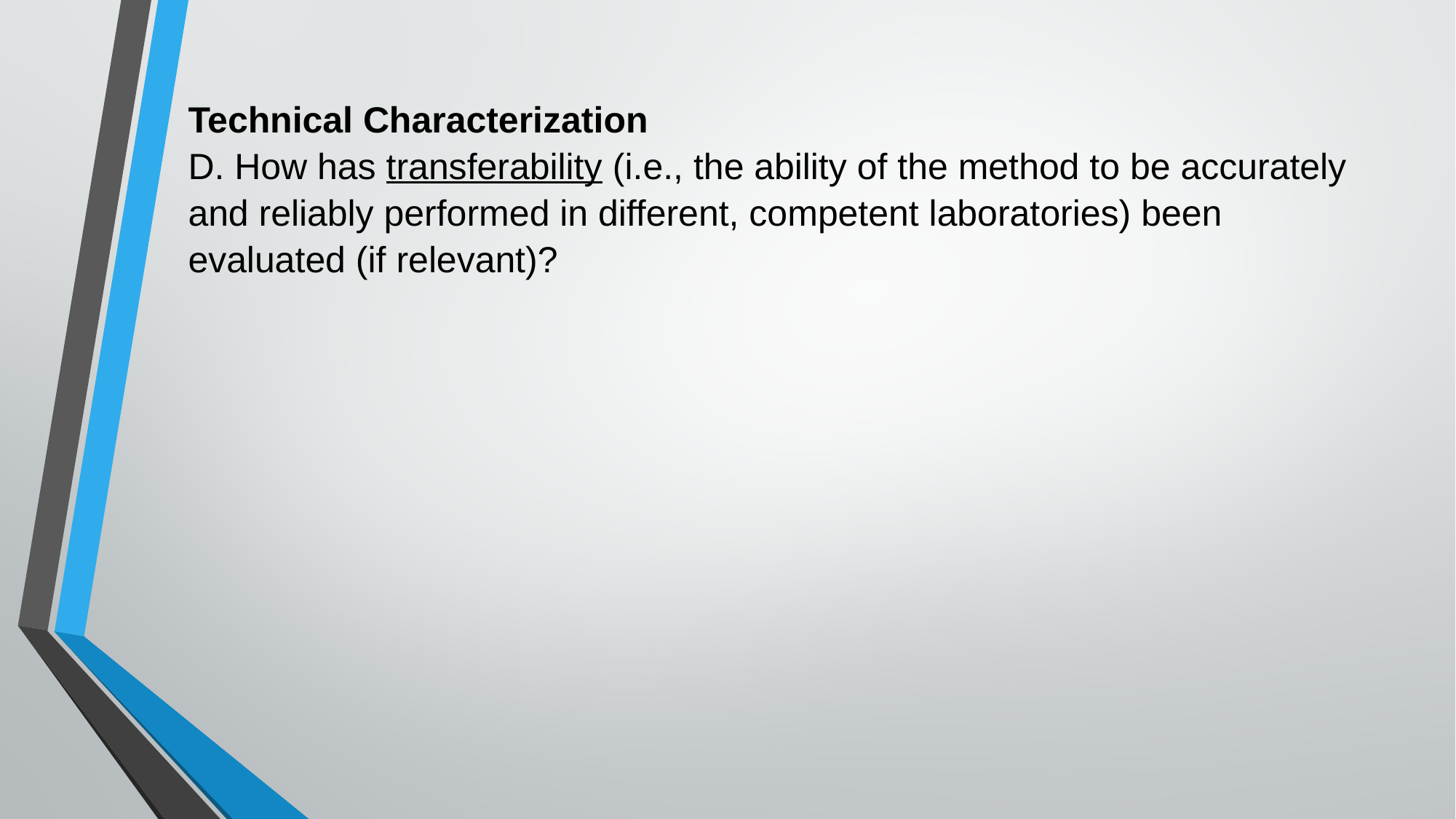

# Technical Characterization D. How has transferability (i.e., the ability of the method to be accurately and reliably performed in different, competent laboratories) been evaluated (if relevant)?